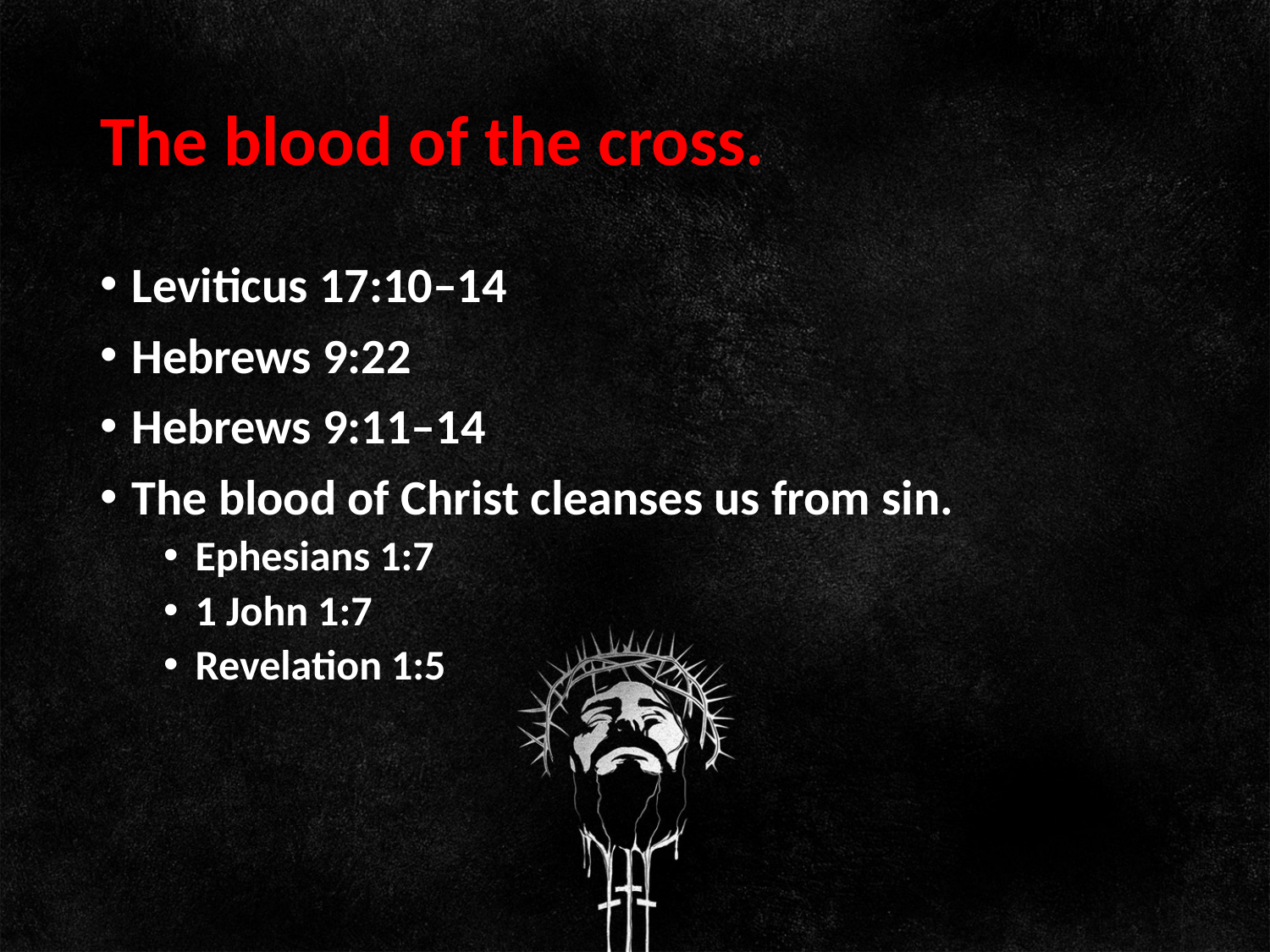

# The blood of the cross.
Leviticus 17:10–14
Hebrews 9:22
Hebrews 9:11–14
The blood of Christ cleanses us from sin.
Ephesians 1:7
1 John 1:7
Revelation 1:5